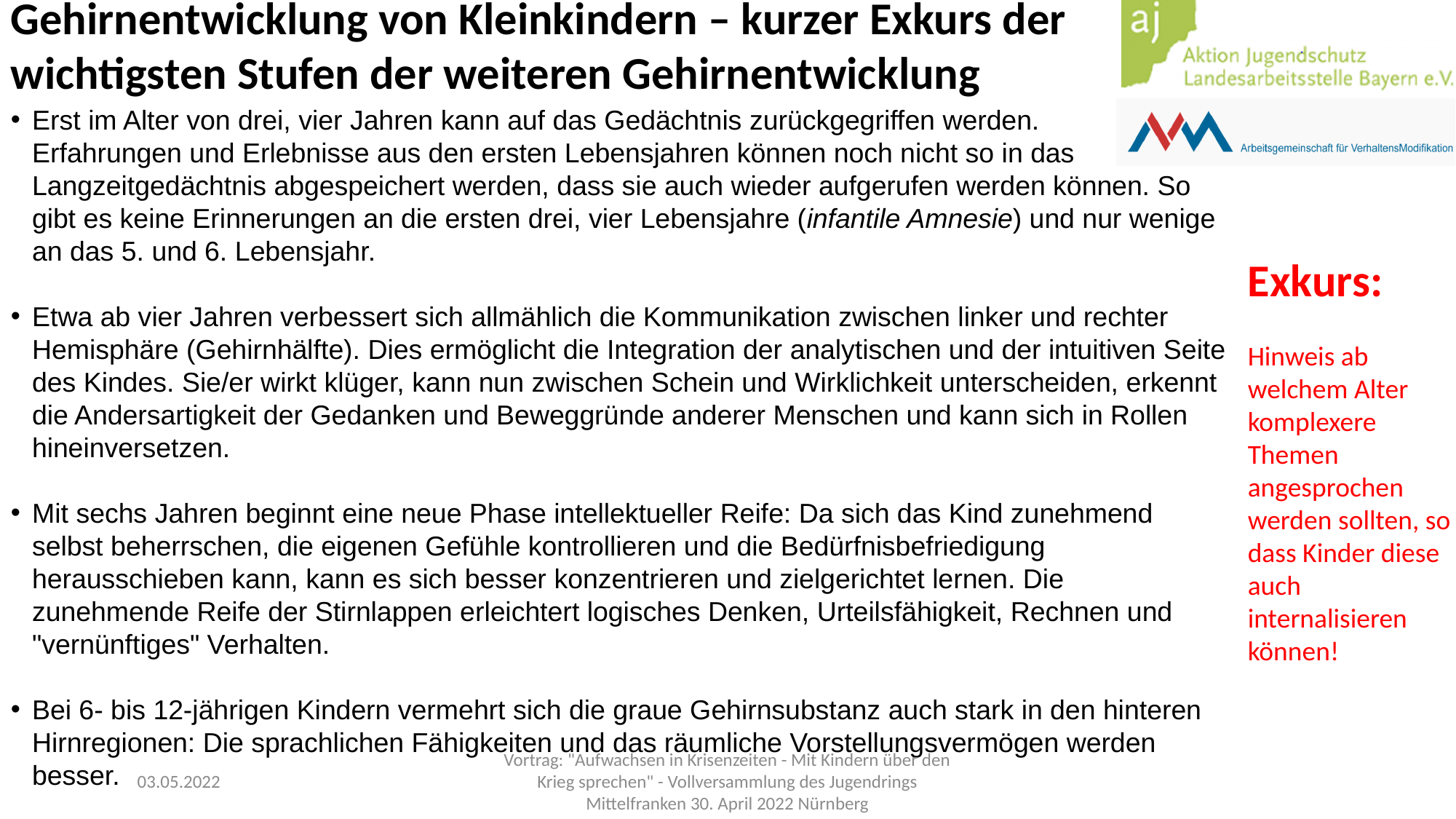

Gehirnentwicklung von Kleinkindern – kurzer Exkurs der
wichtigsten Stufen der weiteren Gehirnentwicklung

Erst im Alter von drei, vier Jahren kann auf das Gedächtnis zurückgegriffen werden.
Erfahrungen und Erlebnisse aus den ersten Lebensjahren können noch nicht so in das Langzeitgedächtnis abgespeichert werden, dass sie auch wieder aufgerufen werden können. So gibt es keine Erinnerungen an die ersten drei, vier Lebensjahre (infantile Amnesie) und nur wenige an das 5. und 6. Lebensjahr.

Etwa ab vier Jahren verbessert sich allmählich die Kommunikation zwischen linker und rechter Hemisphäre (Gehirnhälfte). Dies ermöglicht die Integration der analytischen und der intuitiven Seite des Kindes. Sie/er wirkt klüger, kann nun zwischen Schein und Wirklichkeit unterscheiden, erkennt die Andersartigkeit der Gedanken und Beweggründe anderer Menschen und kann sich in Rollen hineinversetzen.

Mit sechs Jahren beginnt eine neue Phase intellektueller Reife: Da sich das Kind zunehmend selbst beherrschen, die eigenen Gefühle kontrollieren und die Bedürfnisbefriedigung herausschieben kann, kann es sich besser konzentrieren und zielgerichtet lernen. Die zunehmende Reife der Stirnlappen erleichtert logisches Denken, Urteilsfähigkeit, Rechnen und "vernünftiges" Verhalten.

Bei 6- bis 12-jährigen Kindern vermehrt sich die graue Gehirnsubstanz auch stark in den hinteren Hirnregionen: Die sprachlichen Fähigkeiten und das räumliche Vorstellungsvermögen werden besser.
Exkurs:

Hinweis ab welchem Alter komplexere Themen angesprochen werden sollten, so dass Kinder diese auch internalisieren können!
03.05.2022
Vortrag: "Aufwachsen in Krisenzeiten - Mit Kindern über den Krieg sprechen" - Vollversammlung des Jugendrings Mittelfranken 30. April 2022 Nürnberg